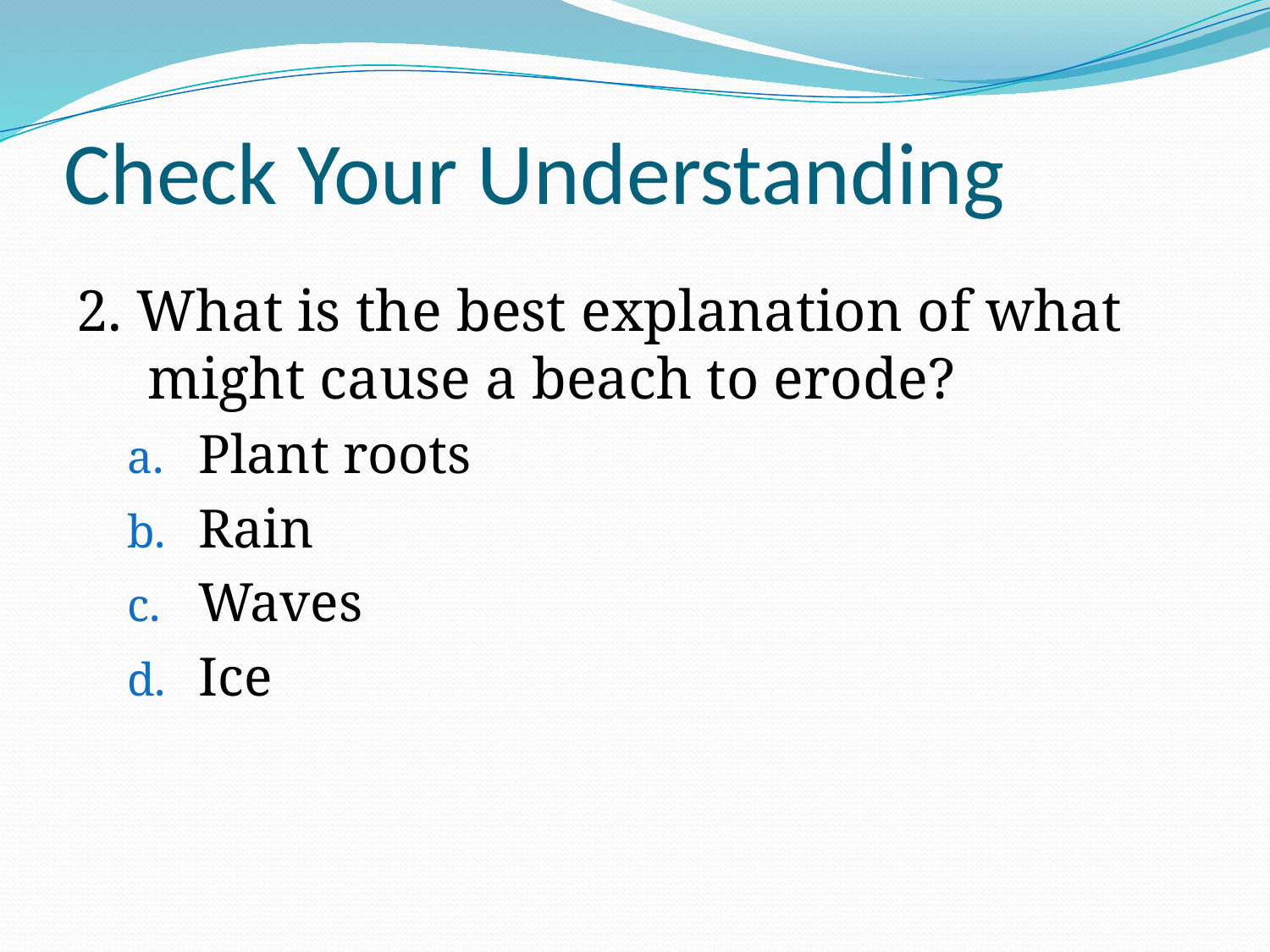

# Check Your Understanding
2. What is the best explanation of what might cause a beach to erode?
Plant roots
Rain
Waves
Ice